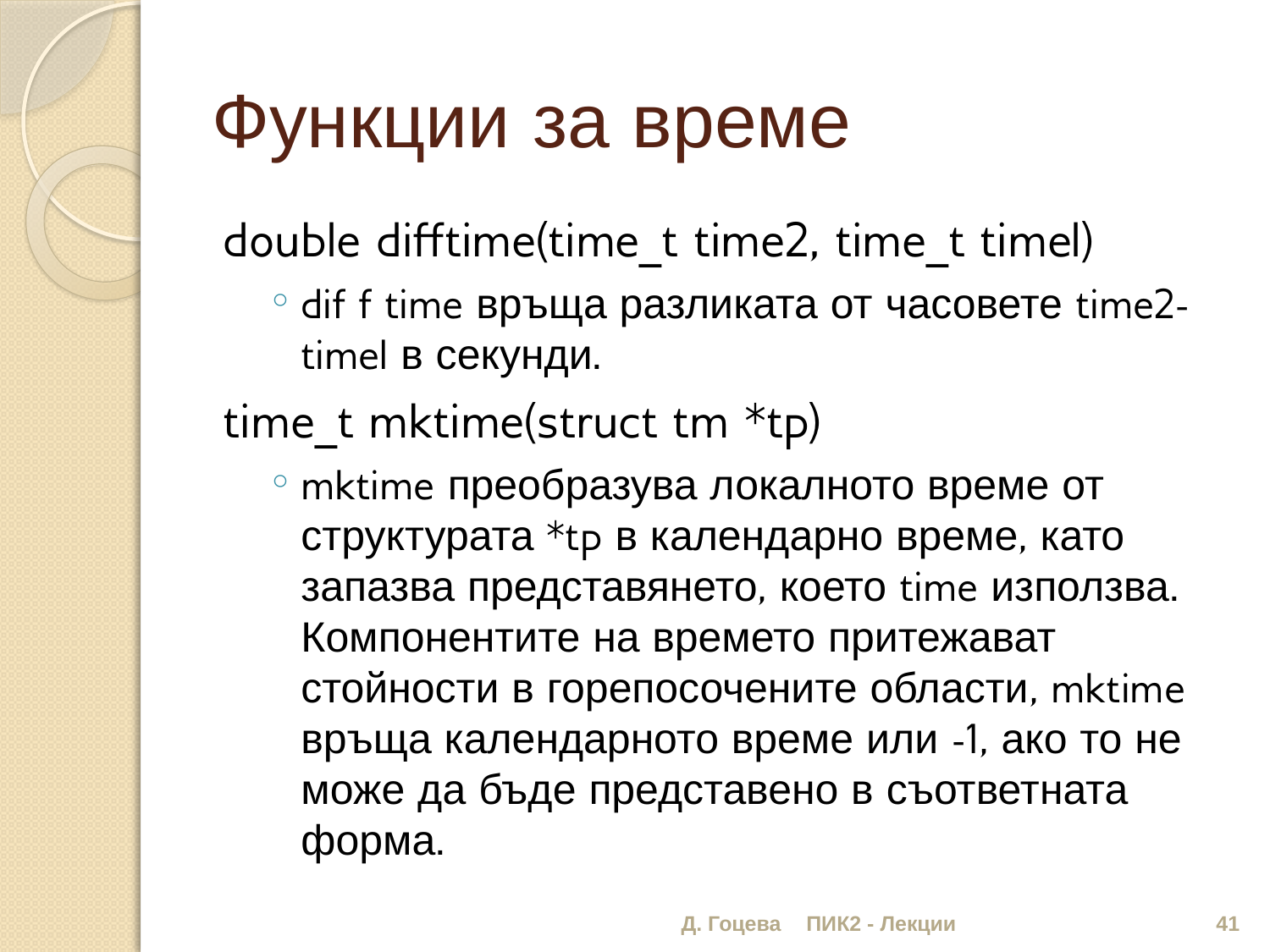

# Функции за време
double difftime(time_t time2, time_t timel)
dif f time връща разликата от часовете time2-timel в секунди.
time_t mktime(struct tm *tp)
mktime преобразува локалното време от структурата *tp в календарно време, като запазва представянето, което time използва. Компонентите на времето притежават стойности в горепосочените области, mktime връща календарното време или -1, ако то не може да бъде представено в съответната форма.
Д. Гоцева
ПИК2 - Лекции
41